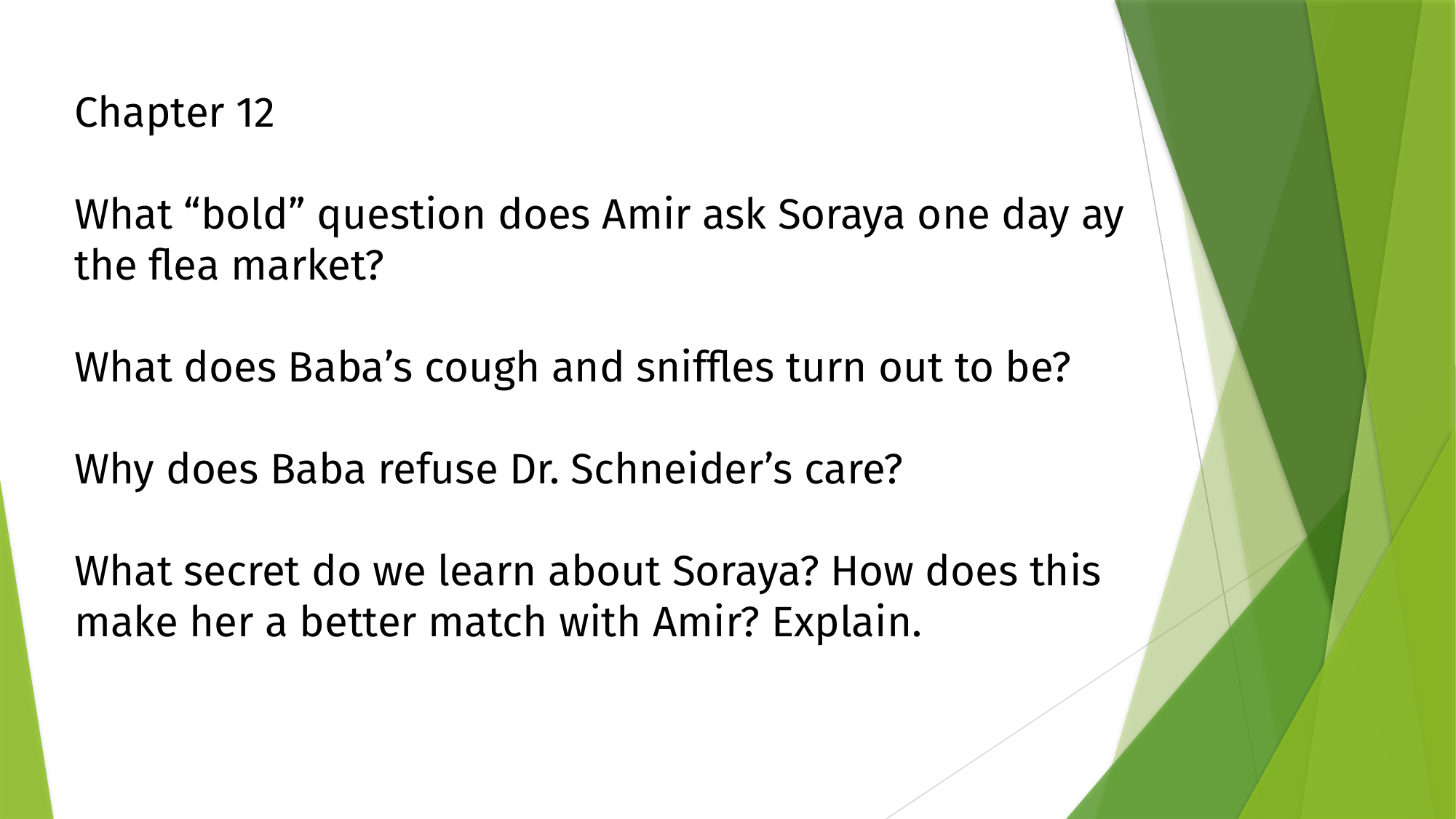

Chapter 12

What “bold” question does Amir ask Soraya one day ay the flea market?

What does Baba’s cough and sniffles turn out to be?

Why does Baba refuse Dr. Schneider’s care?

What secret do we learn about Soraya? How does this make her a better match with Amir? Explain.